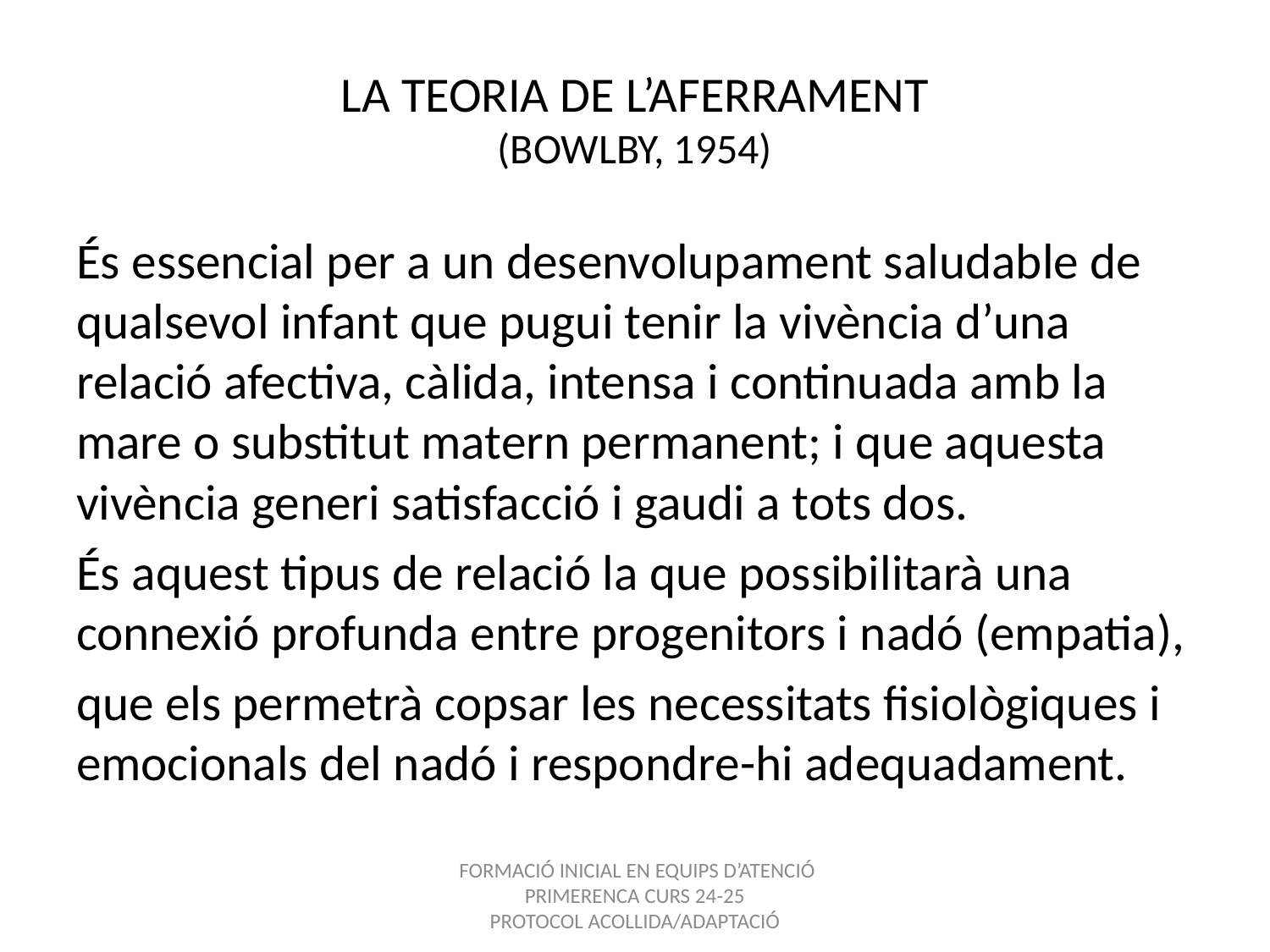

# LA TEORIA DE L’AFERRAMENT (BOWLBY, 1954)
És essencial per a un desenvolupament saludable de qualsevol infant que pugui tenir la vivència d’una relació afectiva, càlida, intensa i continuada amb la mare o substitut matern permanent; i que aquesta vivència generi satisfacció i gaudi a tots dos.
És aquest tipus de relació la que possibilitarà una connexió profunda entre progenitors i nadó (empatia),
que els permetrà copsar les necessitats fisiològiques i emocionals del nadó i respondre-hi adequadament.
 FORMACIÓ INICIAL EN EQUIPS D’ATENCIÓ PRIMERENCA CURS 24-25
PROTOCOL ACOLLIDA/ADAPTACIÓ